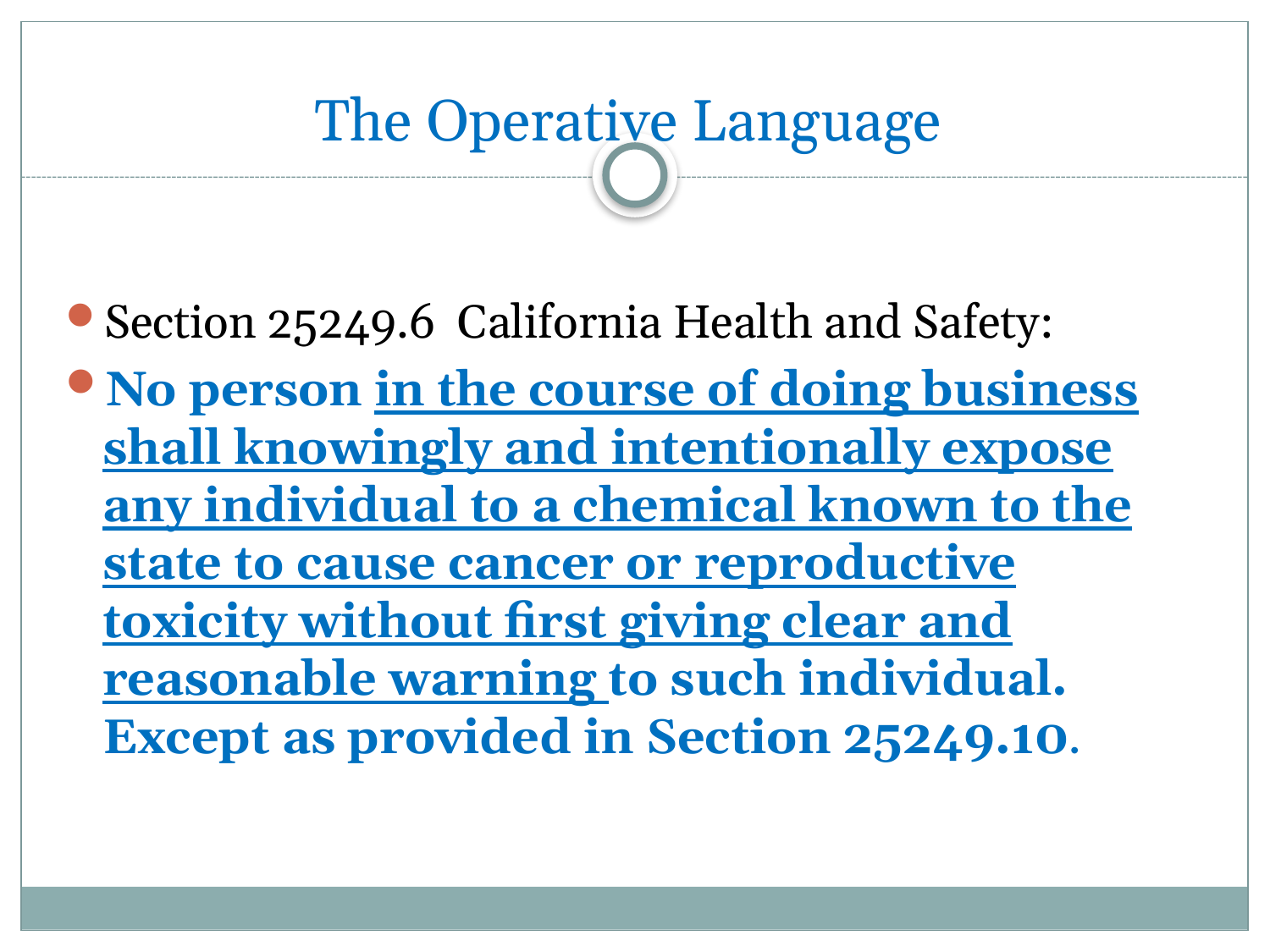

# The Operative Language
Section 25249.6  California Health and Safety:
No person in the course of doing business shall knowingly and intentionally expose any individual to a chemical known to the state to cause cancer or reproductive toxicity without first giving clear and reasonable warning to such individual. Except as provided in Section 25249.10.